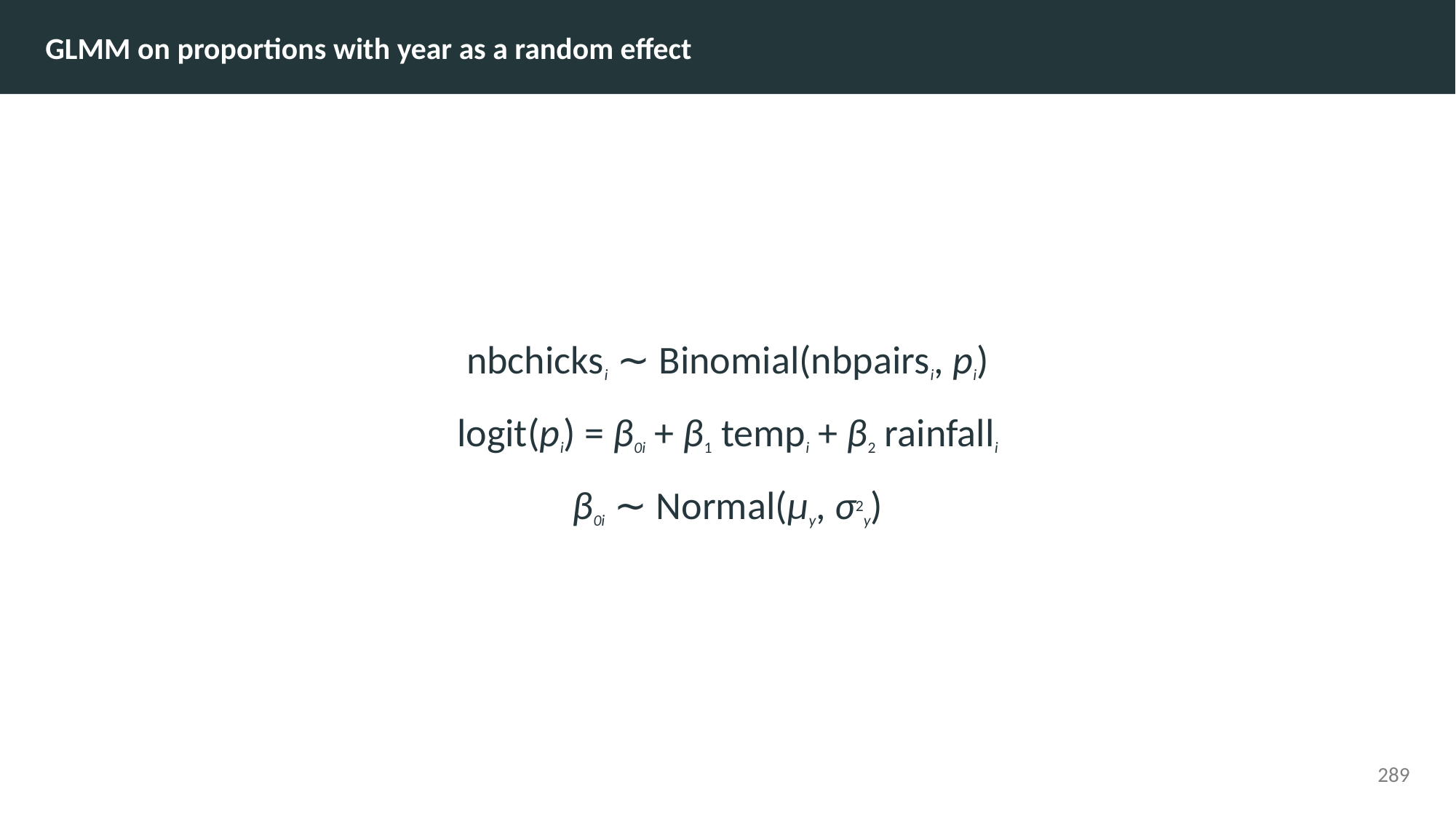

GLMM on proportions with year as a random effect
nbchicksi ∼ Binomial(nbpairsi, pi)
logit(pi) = β0i + β1 tempi + β2 rainfalli
β0i ∼ Normal(μy, σ2y)
289